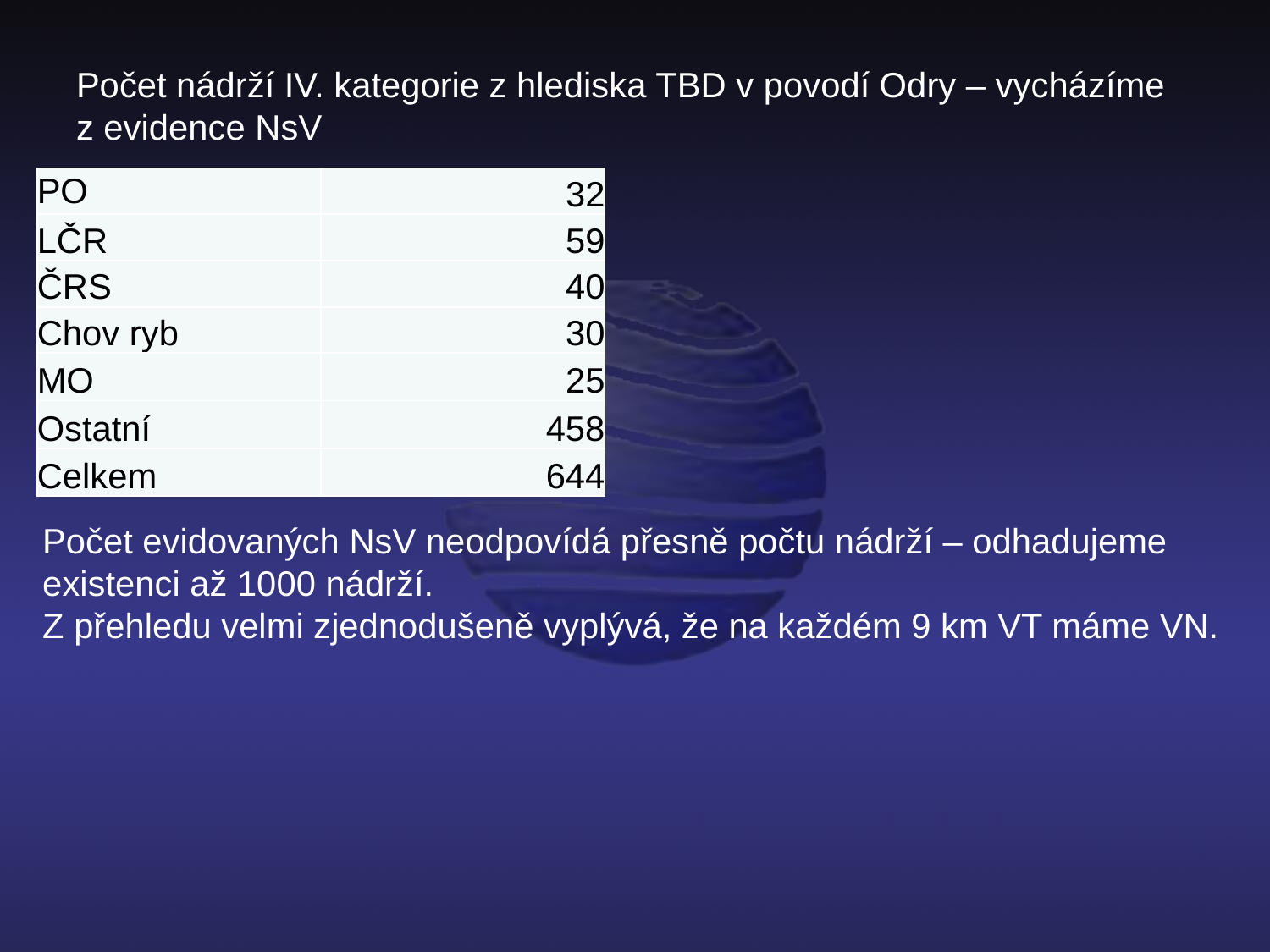

Počet nádrží IV. kategorie z hlediska TBD v povodí Odry – vycházíme
z evidence NsV

| PO | 32 |
| --- | --- |
| LČR | 59 |
| ČRS | 40 |
| Chov ryb | 30 |
| MO | 25 |
| Ostatní | 458 |
| Celkem | 644 |
Počet evidovaných NsV neodpovídá přesně počtu nádrží – odhadujeme
existenci až 1000 nádrží.
Z přehledu velmi zjednodušeně vyplývá, že na každém 9 km VT máme VN.